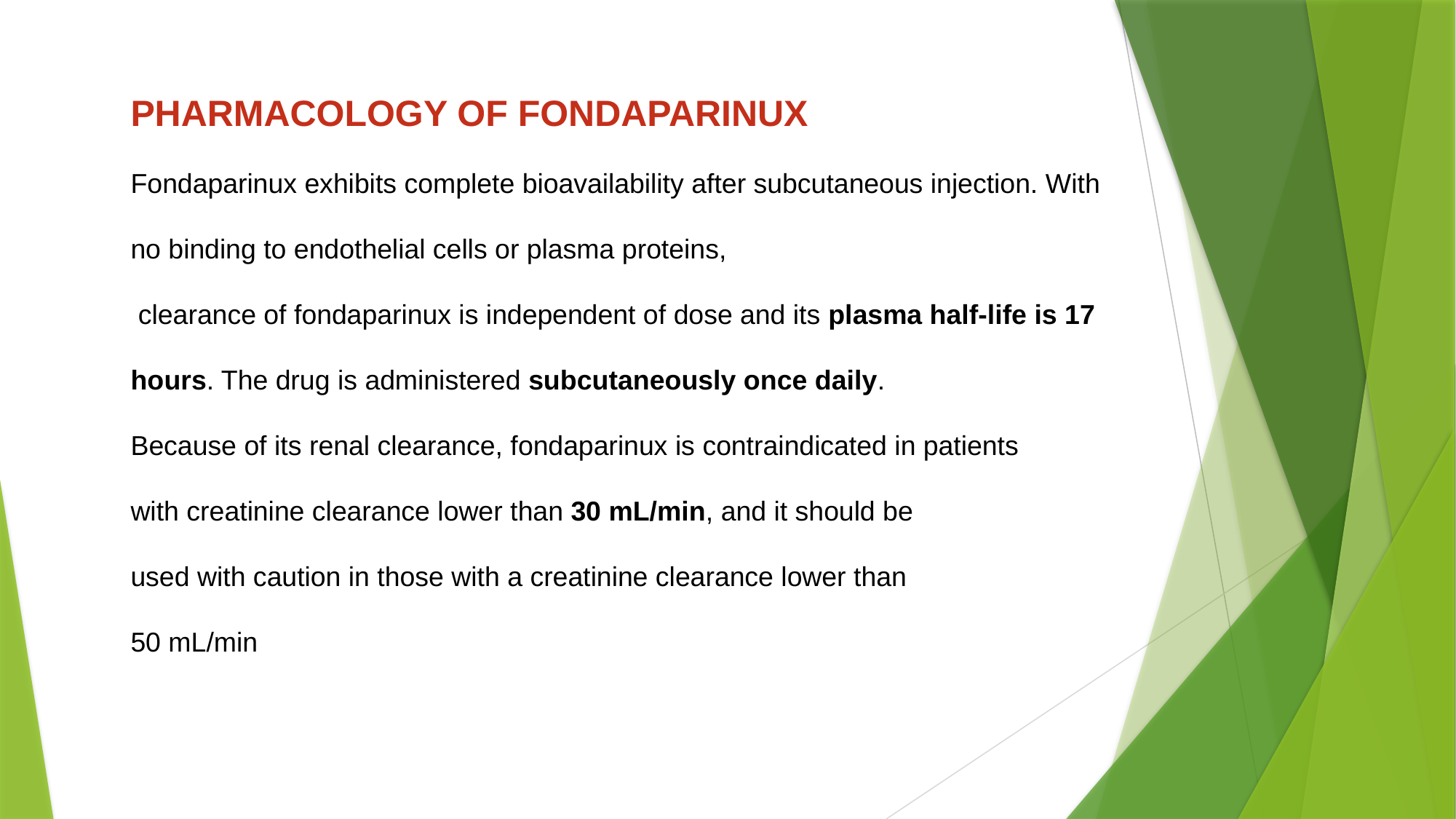

PHARMACOLOGY OF FONDAPARINUX
Fondaparinux exhibits complete bioavailability after subcutaneous injection. With no binding to endothelial cells or plasma proteins,
 clearance of fondaparinux is independent of dose and its plasma half-life is 17
hours. The drug is administered subcutaneously once daily.
Because of its renal clearance, fondaparinux is contraindicated in patients
with creatinine clearance lower than 30 mL/min, and it should be
used with caution in those with a creatinine clearance lower than
50 mL/min